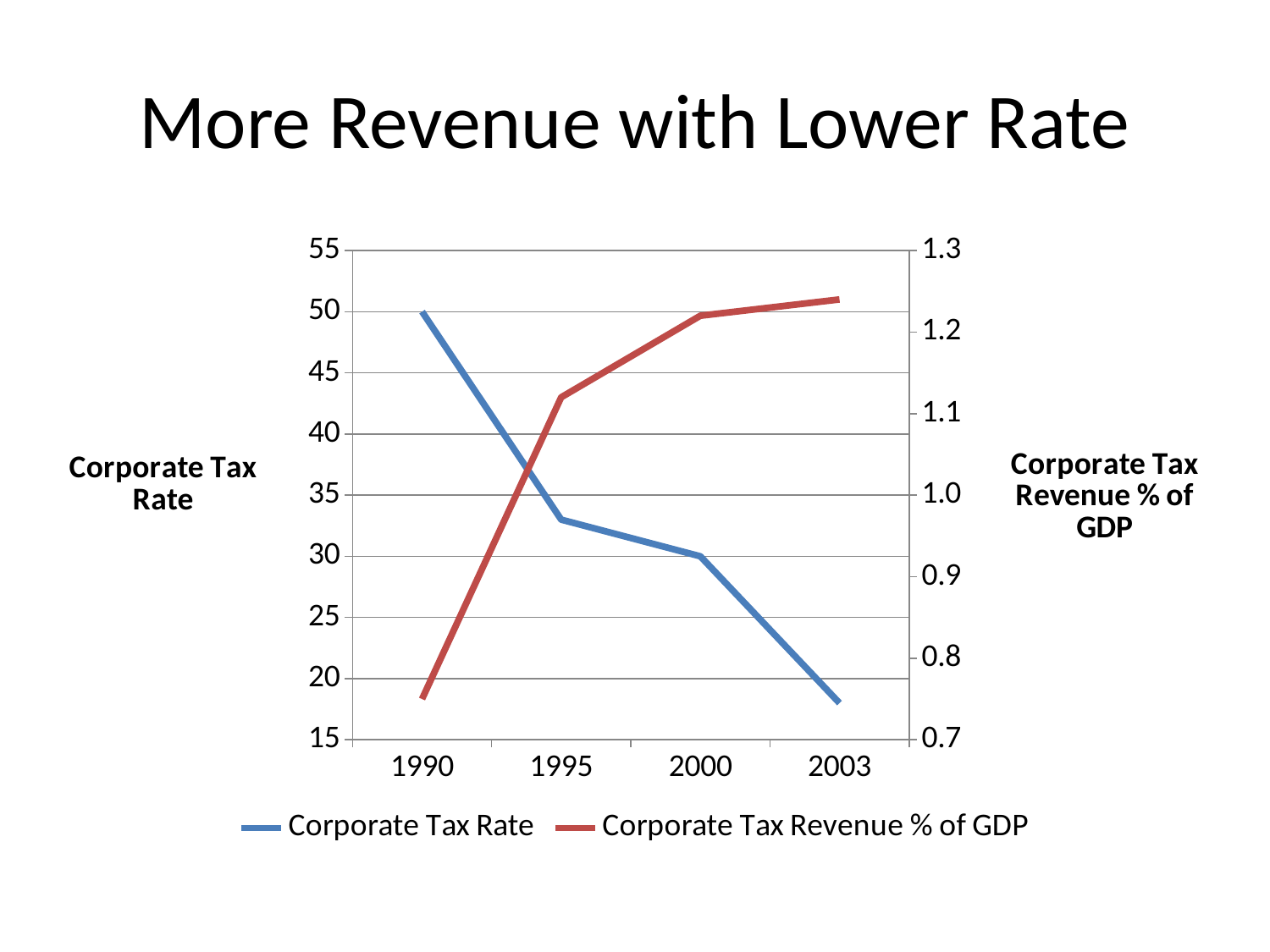

# More Revenue with Lower Rate

### Chart

| Category | Corporate Tax Rate | Corporate Tax Revenue % of GDP |
|---|---|---|
| 1990.0 | 50.0 | 0.75 |
| 1995.0 | 33.0 | 1.12 |
| 2000.0 | 30.0 | 1.22 |
| 2003.0 | 18.0 | 1.24 |